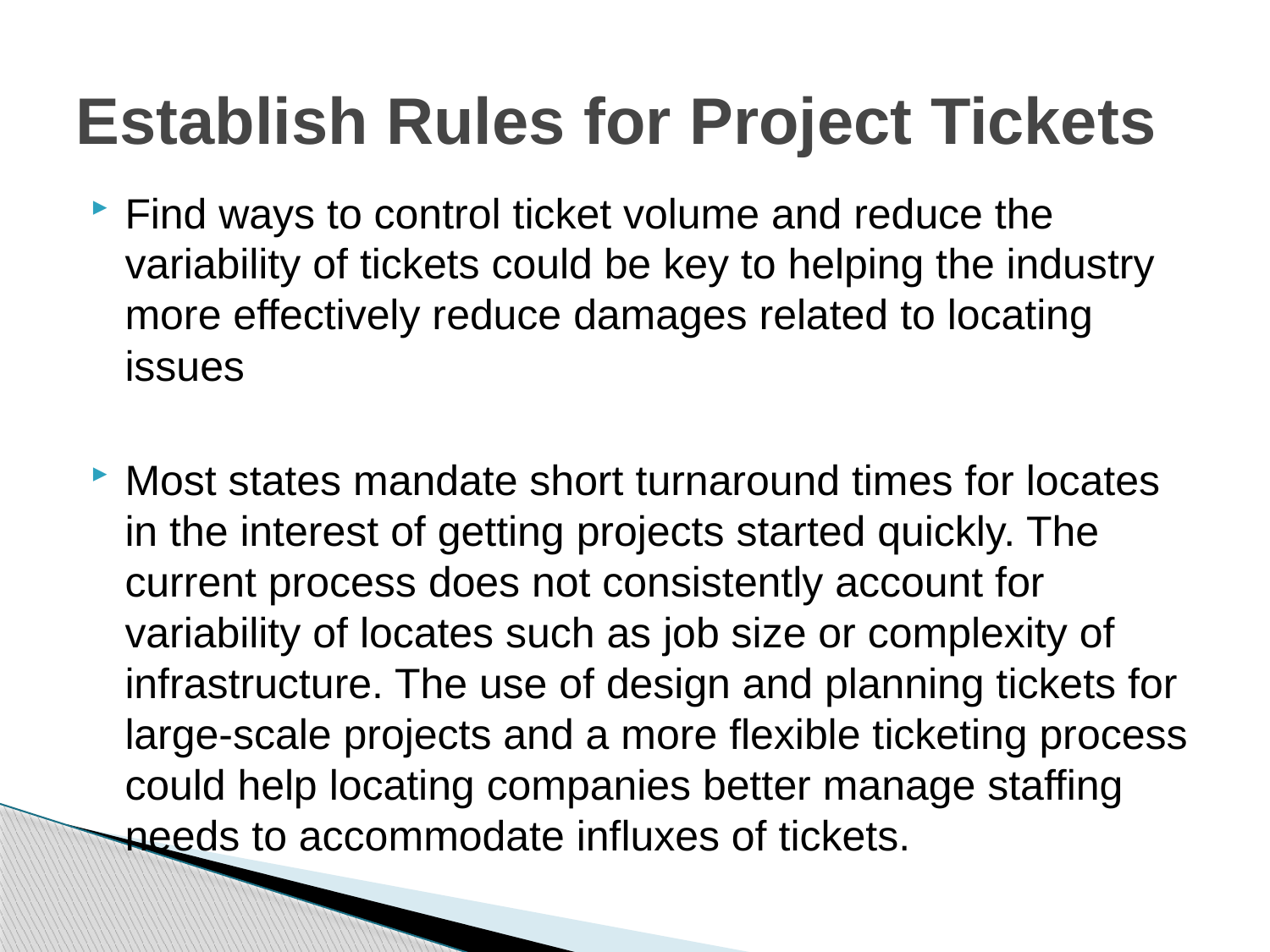

# Establish Rules for Project Tickets
Find ways to control ticket volume and reduce the variability of tickets could be key to helping the industry more effectively reduce damages related to locating issues

Most states mandate short turnaround times for locates in the interest of getting projects started quickly. The current process does not consistently account for variability of locates such as job size or complexity of infrastructure. The use of design and planning tickets for large-scale projects and a more flexible ticketing process could help locating companies better manage staffing needs to accommodate influxes of tickets.